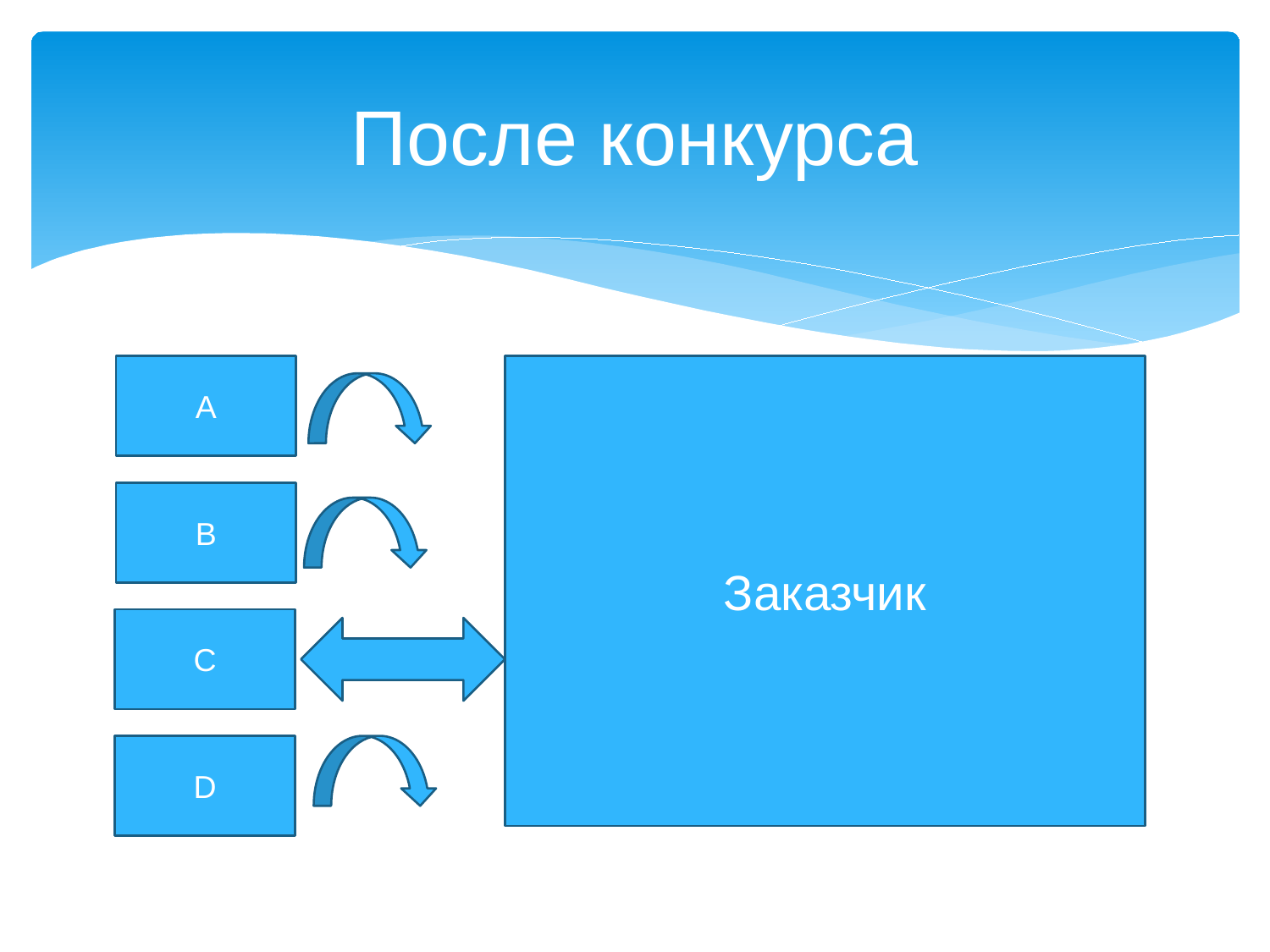

# После конкурса
A
Заказчик

B

C

D